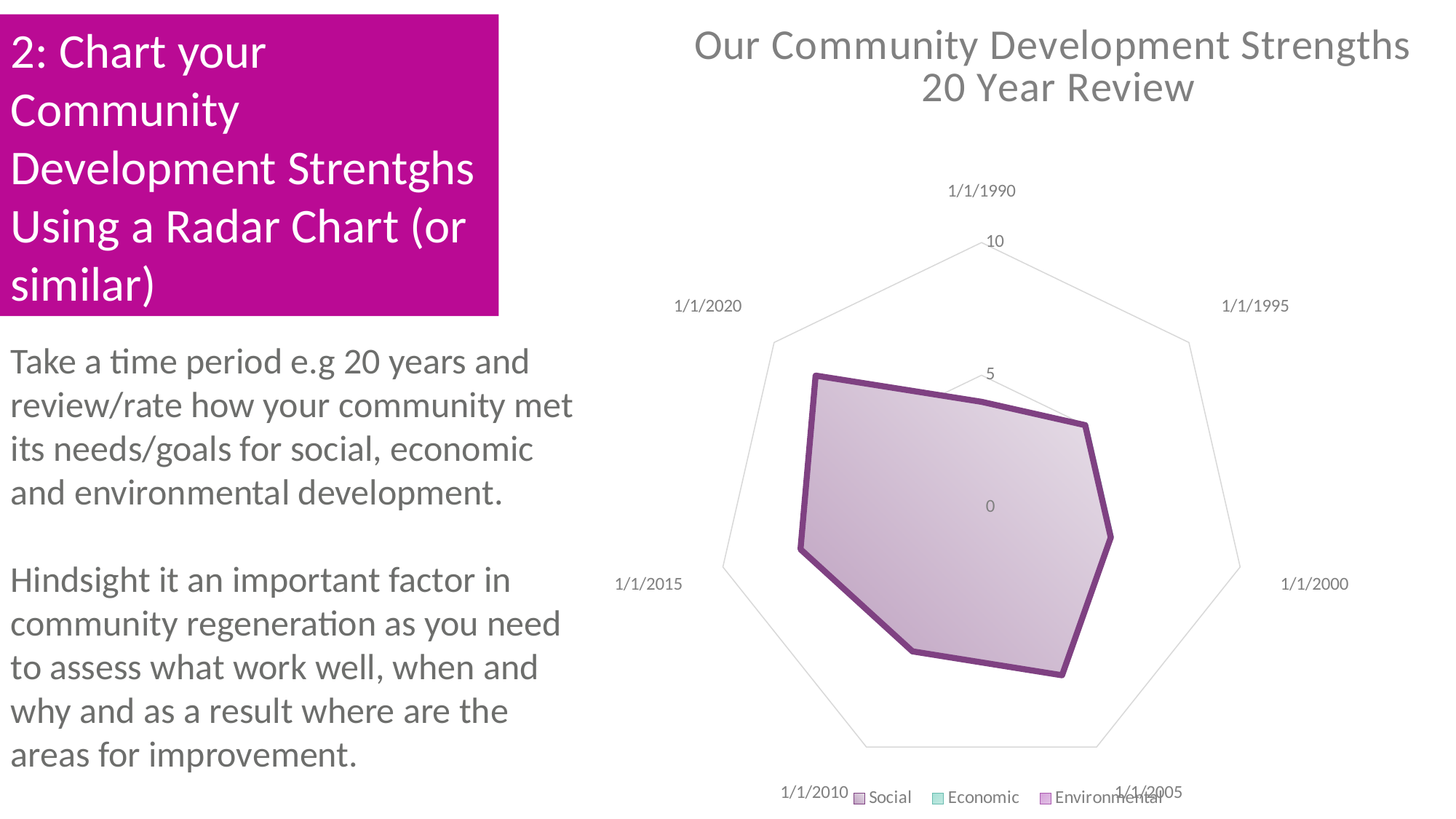

### Chart: Our Community Development Strengths
20 Year Review

| Category | Social | Economic | Environmental |
|---|---|---|---|
| 32874 | 4.0 | 2.0 | 3.0 |
| 34700 | 5.0 | 5.0 | 3.0 |
| 36526 | 5.0 | 5.0 | 4.0 |
| 38353 | 7.0 | 5.0 | 3.0 |
| 40179 | 6.0 | 6.0 | 3.0 |
| 42005 | 7.0 | 6.0 | 4.0 |
| 43831 | 8.0 | 7.0 | 5.0 |
2: Chart your Community Development Strentghs Using a Radar Chart (or similar)
Take a time period e.g 20 years and review/rate how your community met its needs/goals for social, economic and environmental development.
Hindsight it an important factor in community regeneration as you need to assess what work well, when and why and as a result where are the areas for improvement.